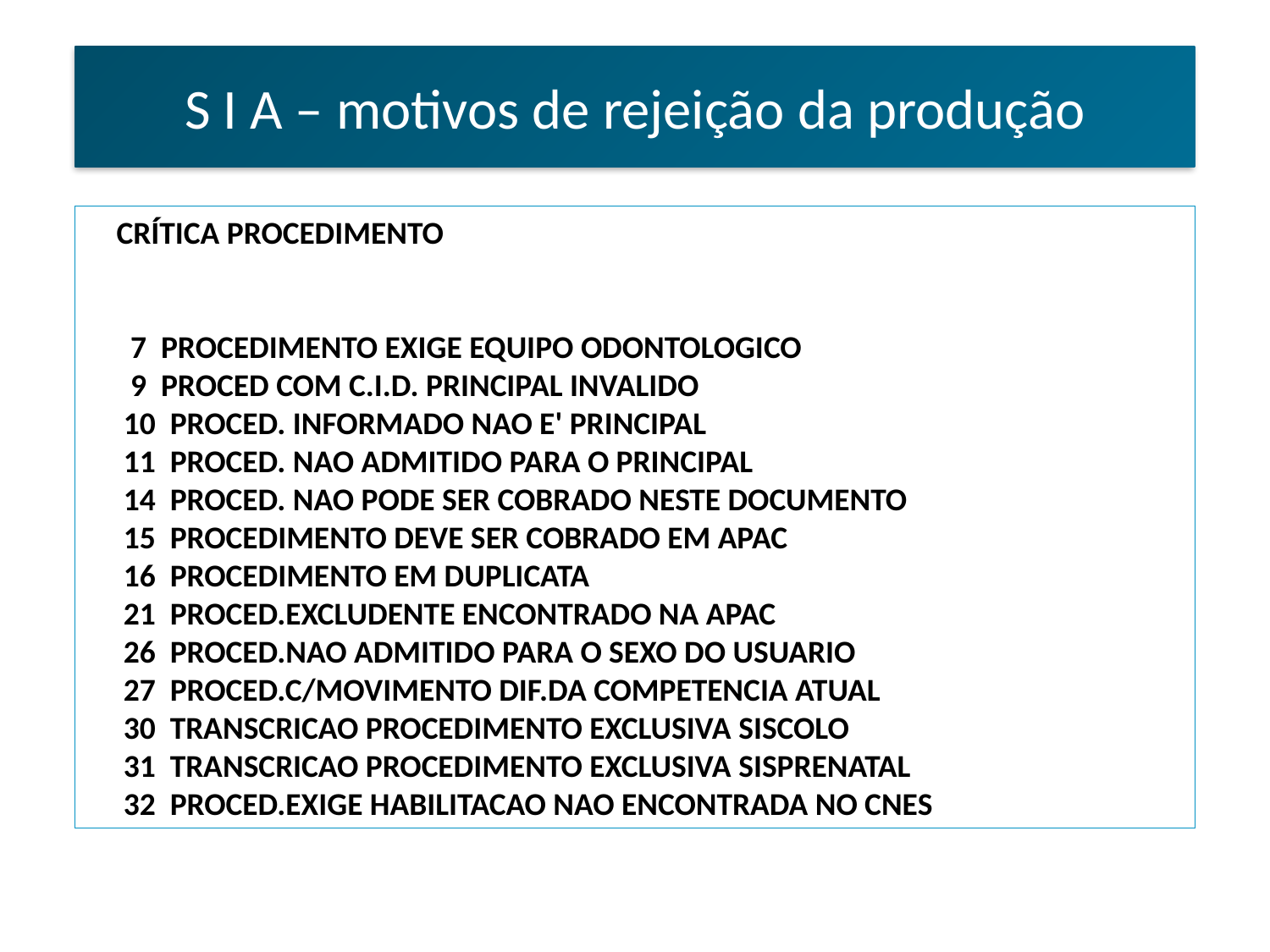

S I A – motivos de rejeição da produção
      CRÍTICA PROCEDIMENTO

      7  PROCEDIMENTO EXIGE EQUIPO ODONTOLOGICO
      9  PROCED COM C.I.D. PRINCIPAL INVALIDO
     10  PROCED. INFORMADO NAO E' PRINCIPAL
     11  PROCED. NAO ADMITIDO PARA O PRINCIPAL
     14  PROCED. NAO PODE SER COBRADO NESTE DOCUMENTO
     15  PROCEDIMENTO DEVE SER COBRADO EM APAC
     16  PROCEDIMENTO EM DUPLICATA
     21  PROCED.EXCLUDENTE ENCONTRADO NA APAC
     26  PROCED.NAO ADMITIDO PARA O SEXO DO USUARIO
     27  PROCED.C/MOVIMENTO DIF.DA COMPETENCIA ATUAL
     30  TRANSCRICAO PROCEDIMENTO EXCLUSIVA SISCOLO
     31  TRANSCRICAO PROCEDIMENTO EXCLUSIVA SISPRENATAL
     32  PROCED.EXIGE HABILITACAO NAO ENCONTRADA NO CNES